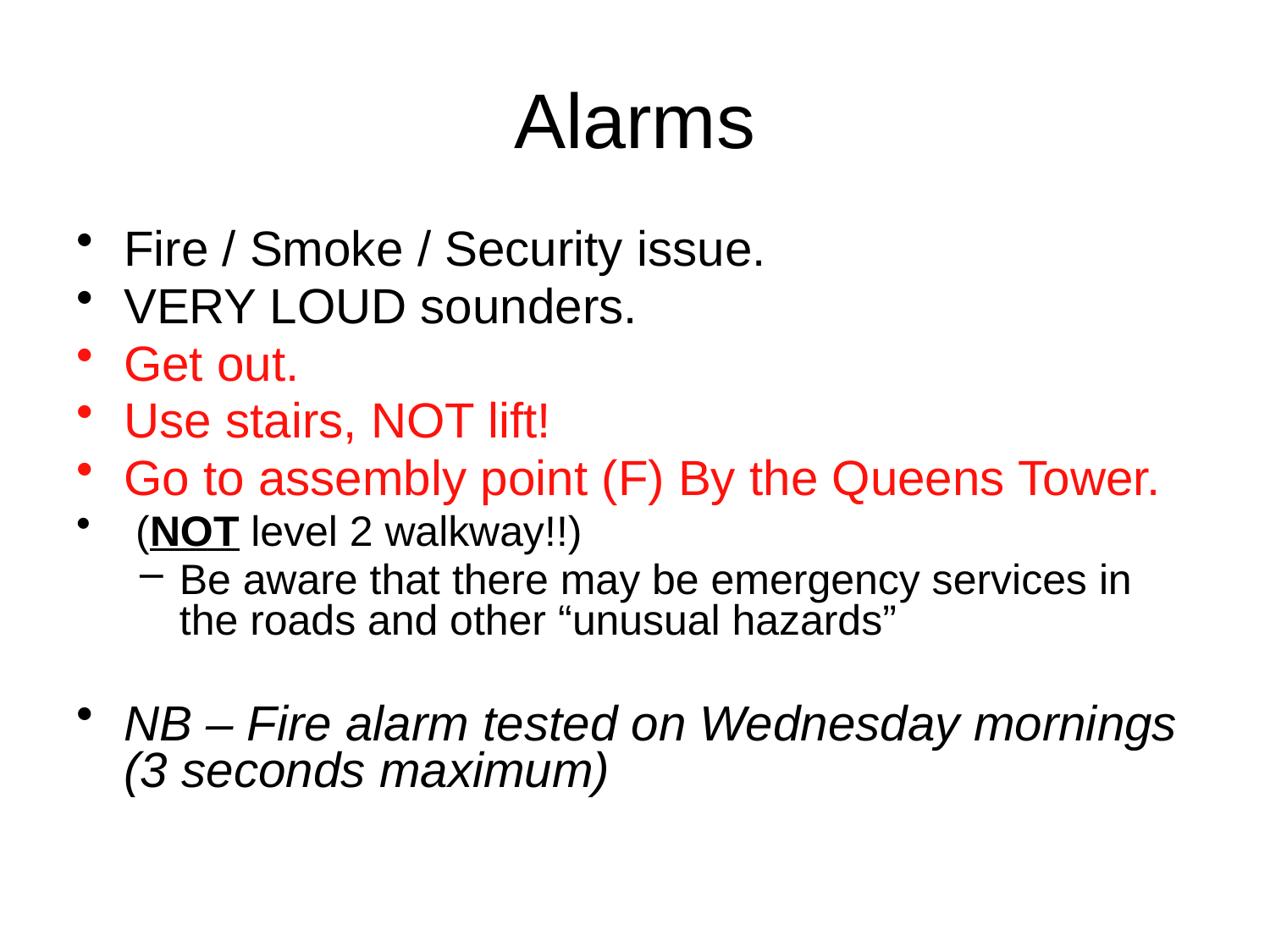

# Alarms
Fire / Smoke / Security issue.
VERY LOUD sounders.
Get out.
Use stairs, NOT lift!
Go to assembly point (F) By the Queens Tower.
 (NOT level 2 walkway!!)
Be aware that there may be emergency services in the roads and other “unusual hazards”

NB – Fire alarm tested on Wednesday mornings (3 seconds maximum)